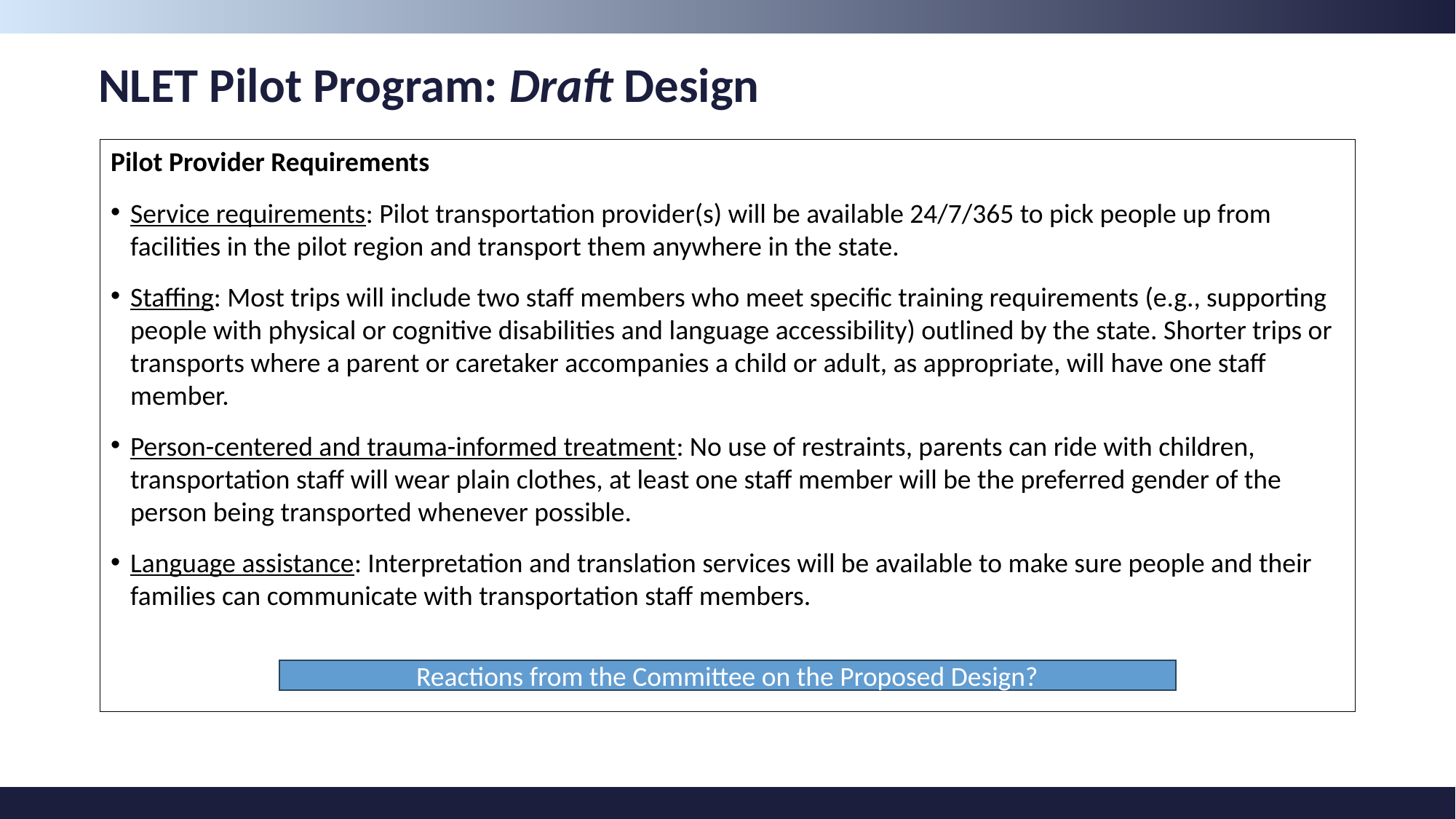

# NLET Pilot Program: Draft Design
Pilot Provider Requirements
Service requirements: Pilot transportation provider(s) will be available 24/7/365 to pick people up from facilities in the pilot region and transport them anywhere in the state.
Staffing: Most trips will include two staff members who meet specific training requirements (e.g., supporting people with physical or cognitive disabilities and language accessibility) outlined by the state. Shorter trips or transports where a parent or caretaker accompanies a child or adult, as appropriate, will have one staff member.
Person-centered and trauma-informed treatment: No use of restraints, parents can ride with children, transportation staff will wear plain clothes, at least one staff member will be the preferred gender of the person being transported whenever possible.
Language assistance: Interpretation and translation services will be available to make sure people and their families can communicate with transportation staff members.

Reactions from the Committee on the Proposed Design?